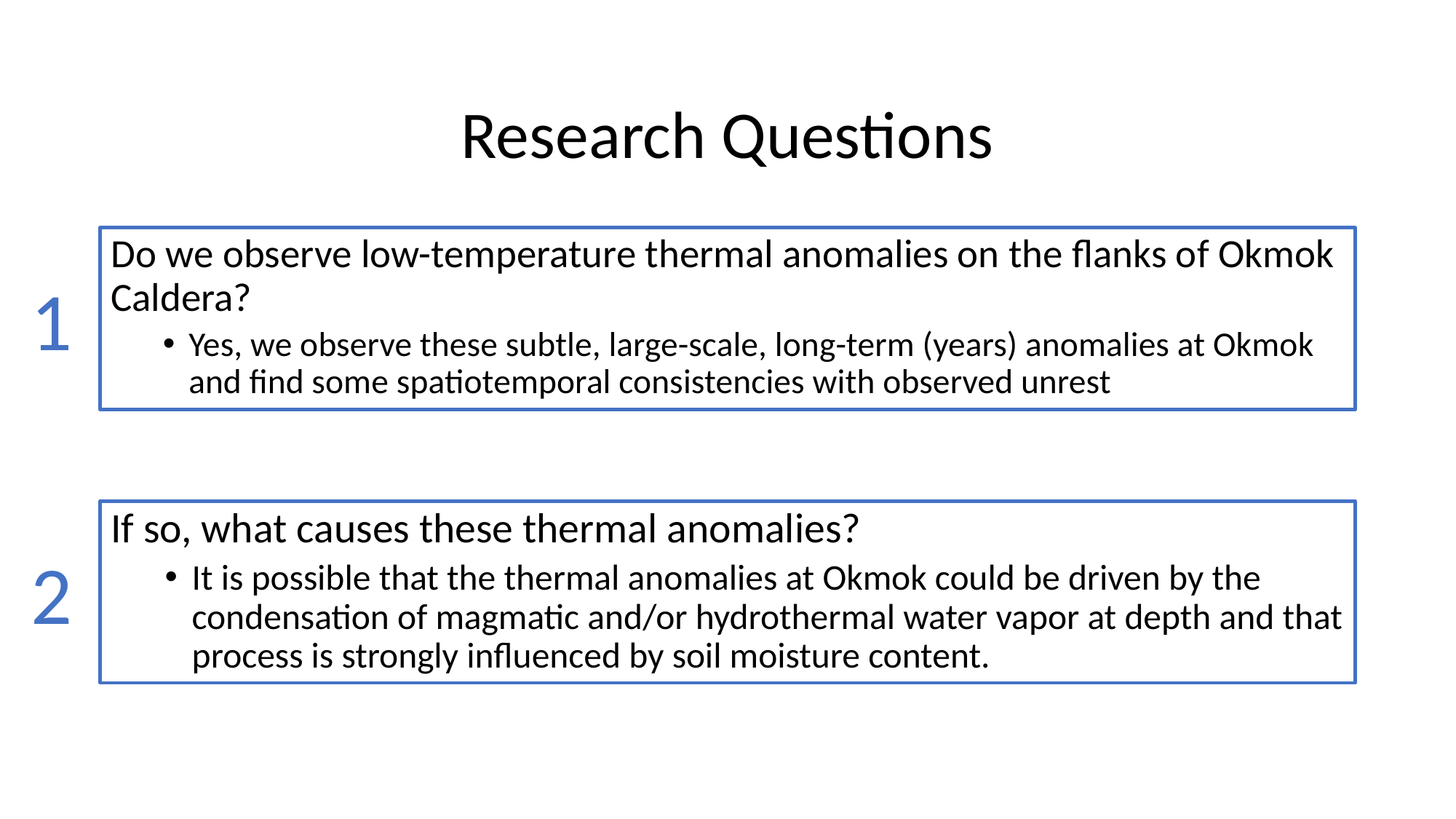

# Research Questions
Do we observe low-temperature thermal anomalies on the flanks of Okmok Caldera?
Yes, we observe these subtle, large-scale, long-term (years) anomalies at Okmok and find some spatiotemporal consistencies with observed unrest
1
If so, what causes these thermal anomalies?
It is possible that the thermal anomalies at Okmok could be driven by the condensation of magmatic and/or hydrothermal water vapor at depth and that process is strongly influenced by soil moisture content.

2